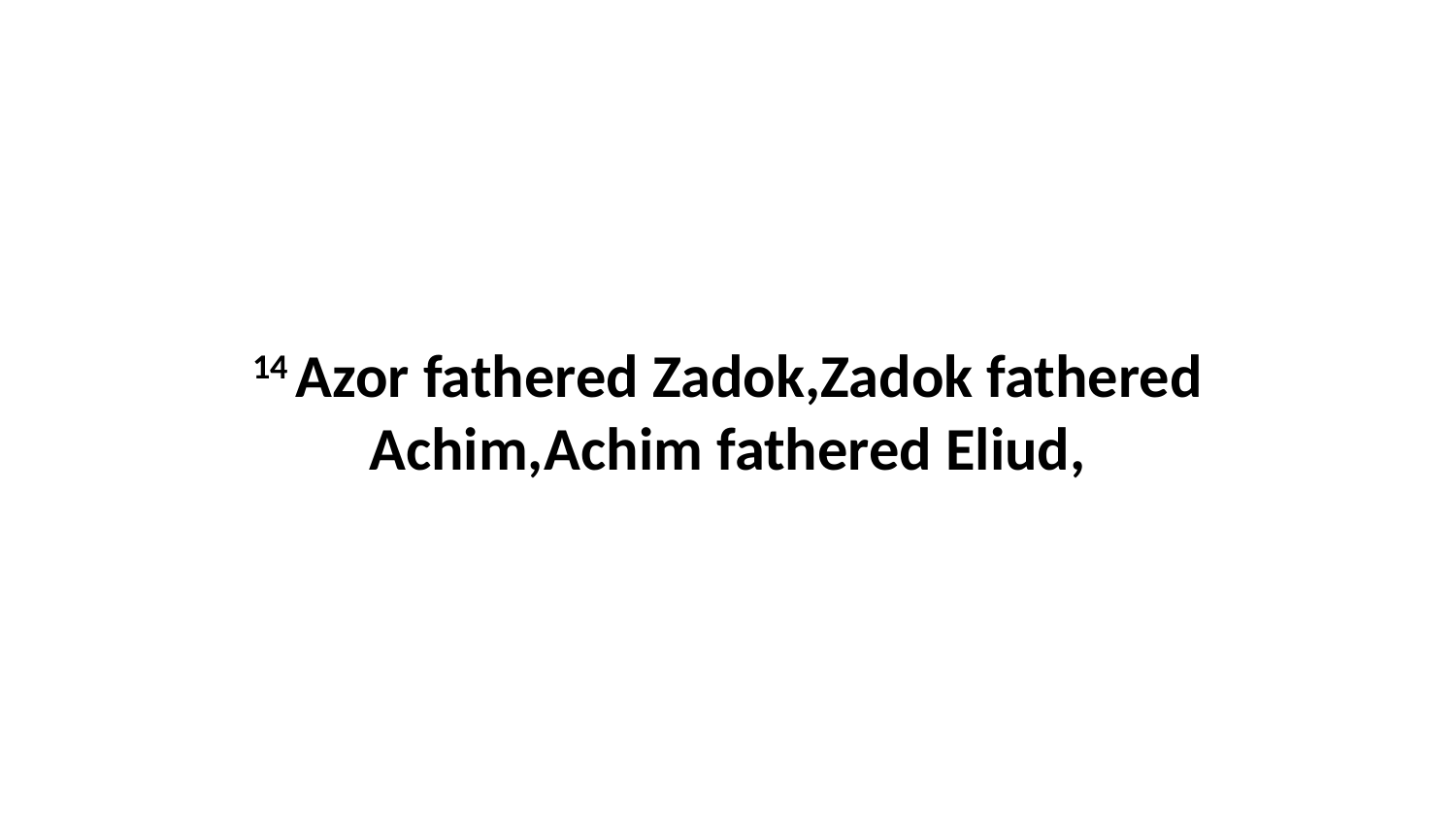

14 Azor fathered Zadok,Zadok fathered Achim,Achim fathered Eliud,